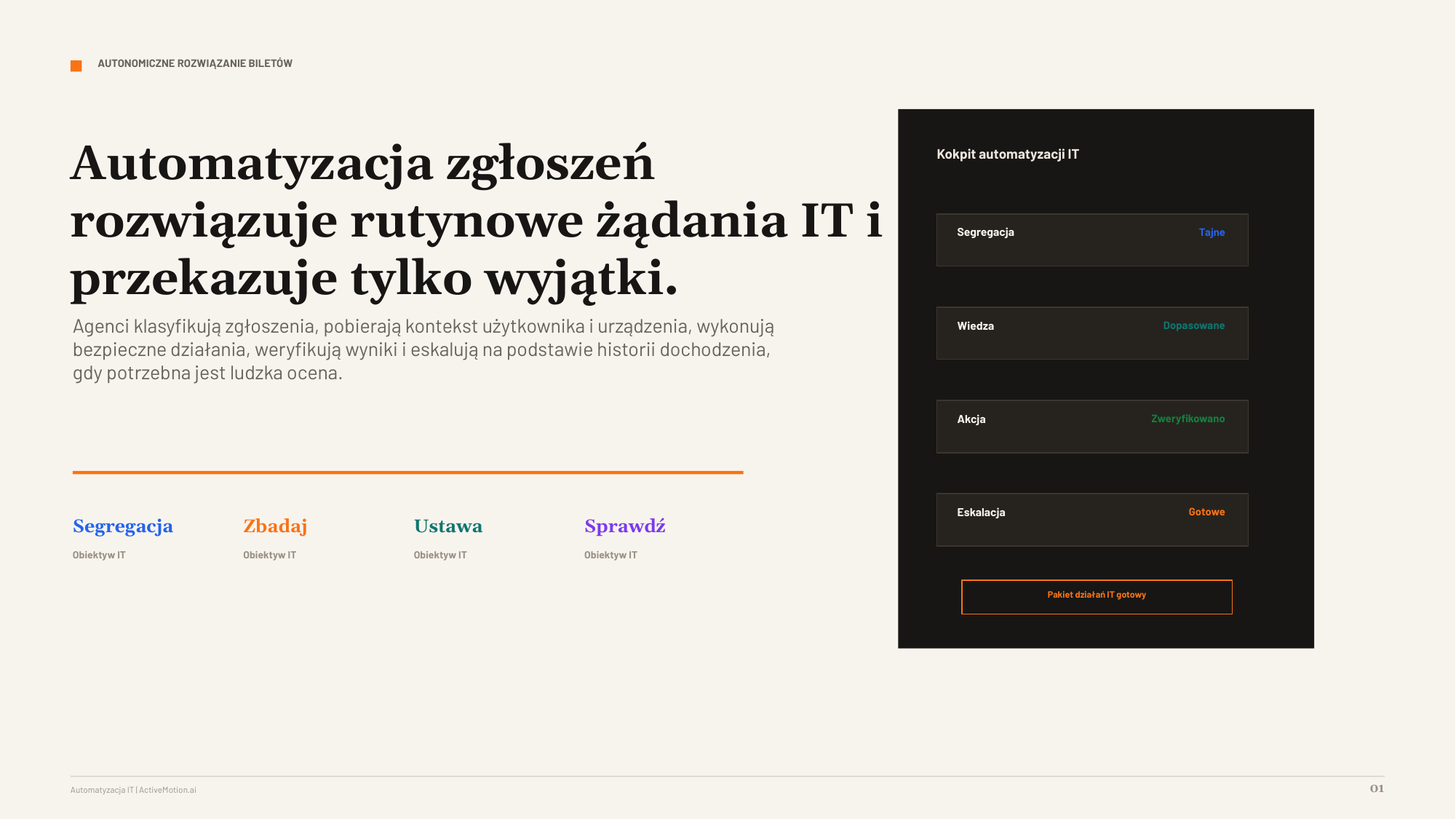

AUTONOMICZNE ROZWIĄZANIE BILETÓW

Automatyzacja zgłoszeń rozwiązuje rutynowe żądania IT i przekazuje tylko wyjątki.
Kokpit automatyzacji IT

Segregacja
Tajne

Agenci klasyfikują zgłoszenia, pobierają kontekst użytkownika i urządzenia, wykonują bezpieczne działania, weryfikują wyniki i eskalują na podstawie historii dochodzenia, gdy potrzebna jest ludzka ocena.
Wiedza
Dopasowane

Akcja
Zweryfikowano

Eskalacja
Gotowe
Segregacja
Zbadaj
Ustawa
Sprawdź
Obiektyw IT
Obiektyw IT
Obiektyw IT
Obiektyw IT

Pakiet działań IT gotowy

01
Automatyzacja IT | ActiveMotion.ai